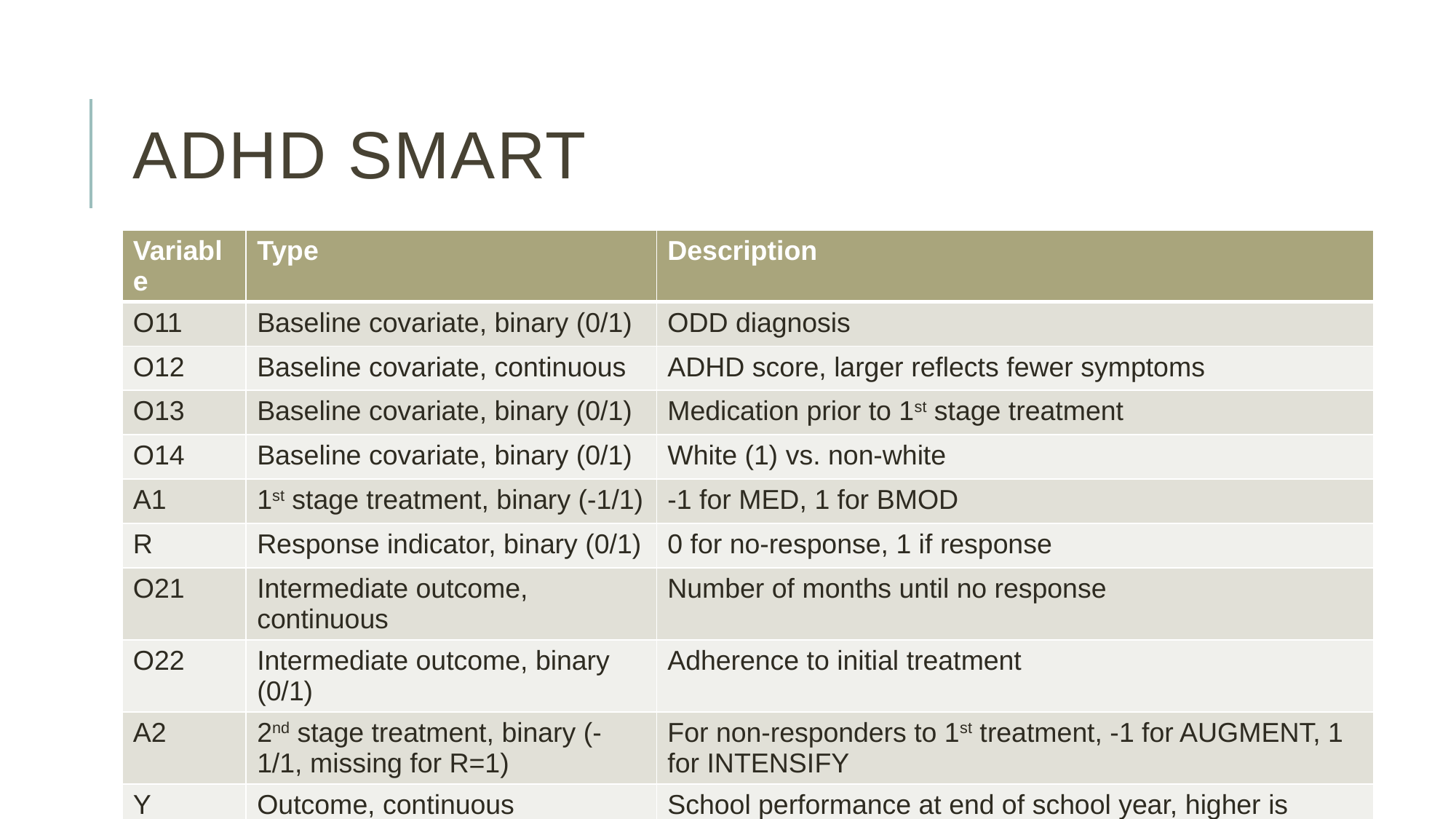

# ADHD SMART
| Variable | Type | Description |
| --- | --- | --- |
| O11 | Baseline covariate, binary (0/1) | ODD diagnosis |
| O12 | Baseline covariate, continuous | ADHD score, larger reflects fewer symptoms |
| O13 | Baseline covariate, binary (0/1) | Medication prior to 1st stage treatment |
| O14 | Baseline covariate, binary (0/1) | White (1) vs. non-white |
| A1 | 1st stage treatment, binary (-1/1) | -1 for MED, 1 for BMOD |
| R | Response indicator, binary (0/1) | 0 for no-response, 1 if response |
| O21 | Intermediate outcome, continuous | Number of months until no response |
| O22 | Intermediate outcome, binary (0/1) | Adherence to initial treatment |
| A2 | 2nd stage treatment, binary (-1/1, missing for R=1) | For non-responders to 1st treatment, -1 for AUGMENT, 1 for INTENSIFY |
| Y | Outcome, continuous | School performance at end of school year, higher is better |
141